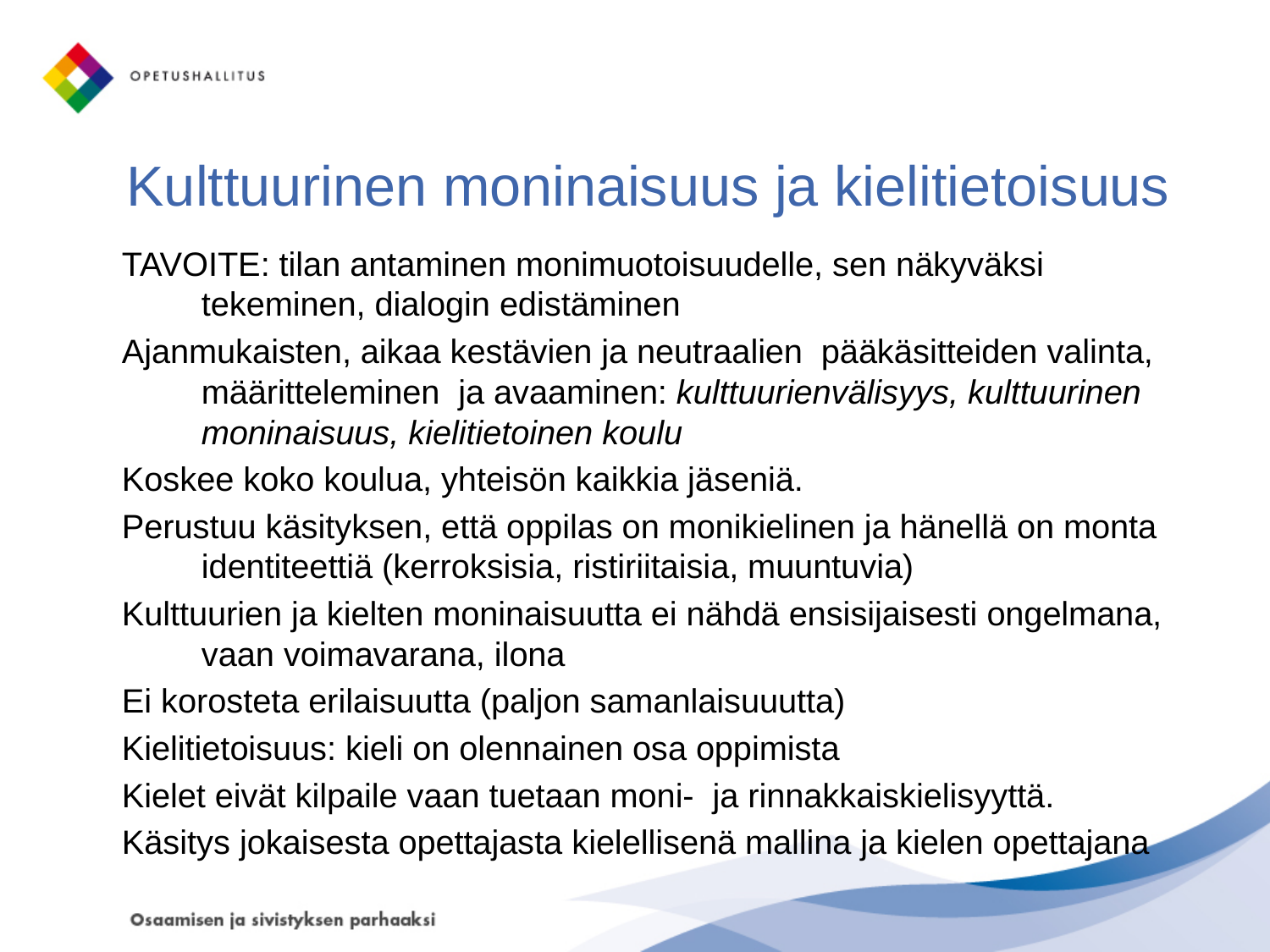

# Kulttuurinen moninaisuus ja kielitietoisuus
TAVOITE: tilan antaminen monimuotoisuudelle, sen näkyväksi tekeminen, dialogin edistäminen
Ajanmukaisten, aikaa kestävien ja neutraalien  pääkäsitteiden valinta, määritteleminen  ja avaaminen: kulttuurienvälisyys, kulttuurinen moninaisuus, kielitietoinen koulu
Koskee koko koulua, yhteisön kaikkia jäseniä.
Perustuu käsityksen, että oppilas on monikielinen ja hänellä on monta identiteettiä (kerroksisia, ristiriitaisia, muuntuvia)
Kulttuurien ja kielten moninaisuutta ei nähdä ensisijaisesti ongelmana, vaan voimavarana, ilona
Ei korosteta erilaisuutta (paljon samanlaisuuutta)
Kielitietoisuus: kieli on olennainen osa oppimista
Kielet eivät kilpaile vaan tuetaan moni-  ja rinnakkaiskielisyyttä.
Käsitys jokaisesta opettajasta kielellisenä mallina ja kielen opettajana